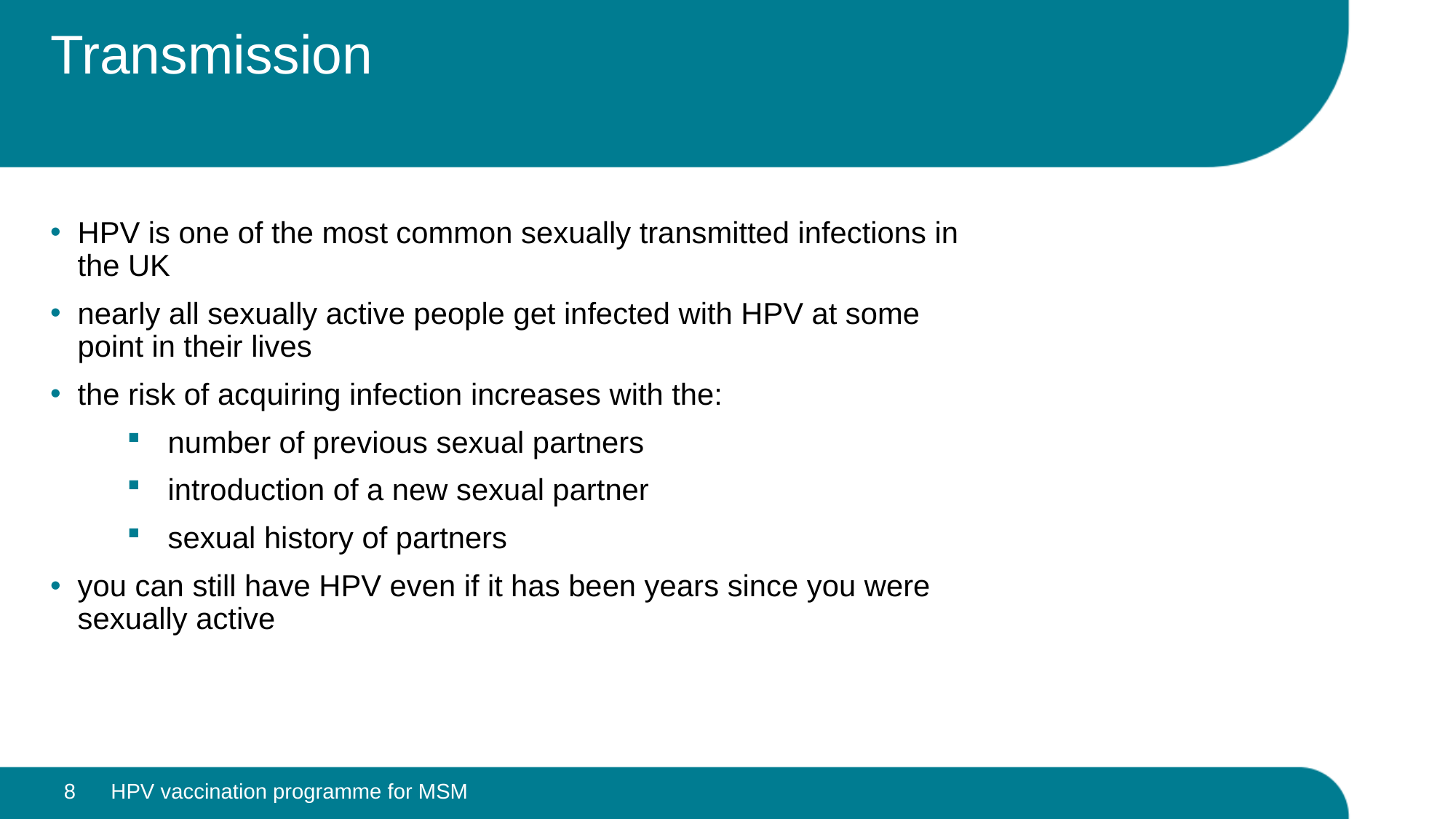

# Transmission
HPV is one of the most common sexually transmitted infections in the UK
nearly all sexually active people get infected with HPV at some point in their lives
the risk of acquiring infection increases with the:
number of previous sexual partners
introduction of a new sexual partner
sexual history of partners
you can still have HPV even if it has been years since you were sexually active

8
HPV vaccination programme for MSM